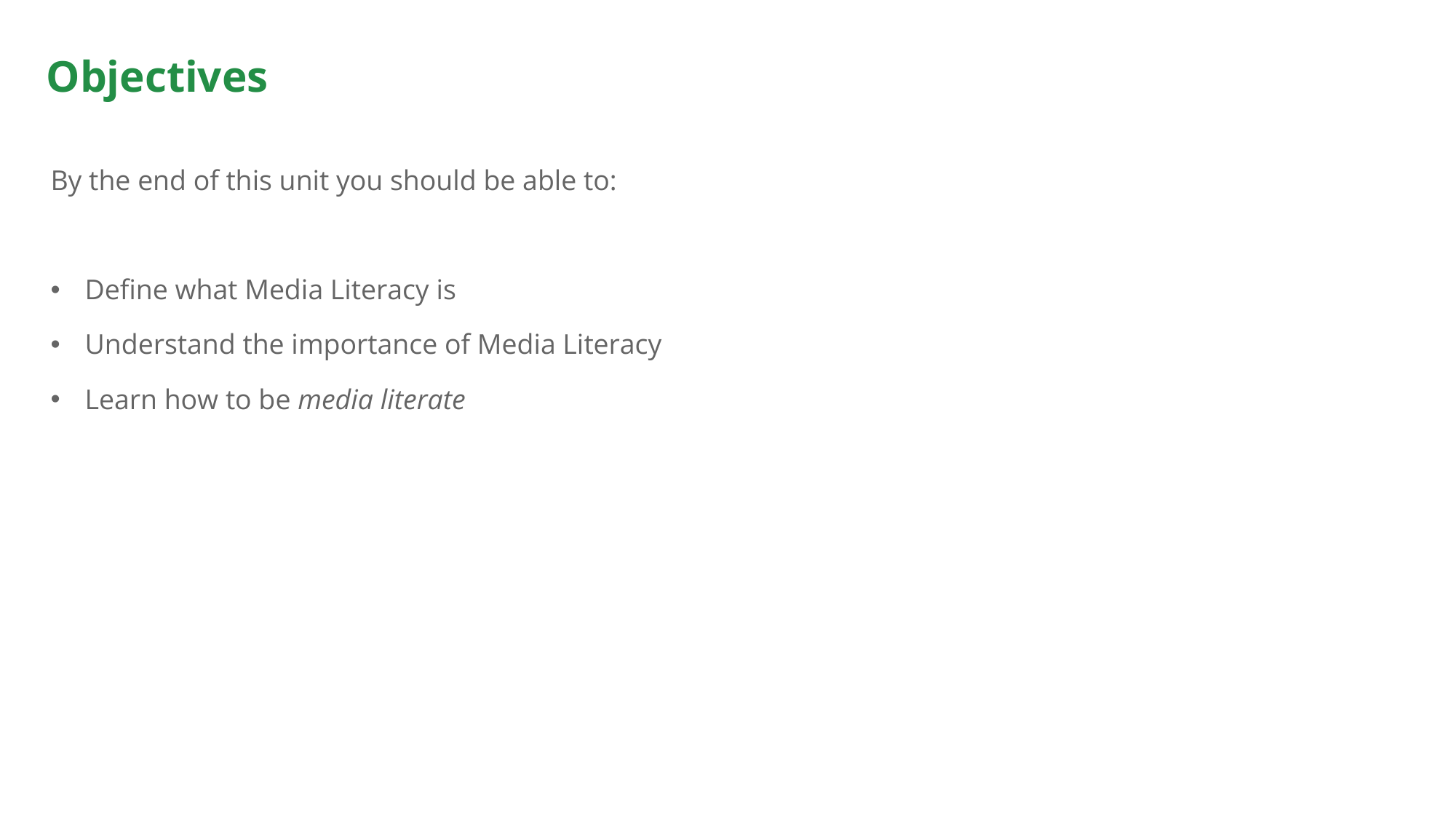

# Objectives
By the end of this unit you should be able to:

Define what Media Literacy is
Understand the importance of Media Literacy
Learn how to be media literate